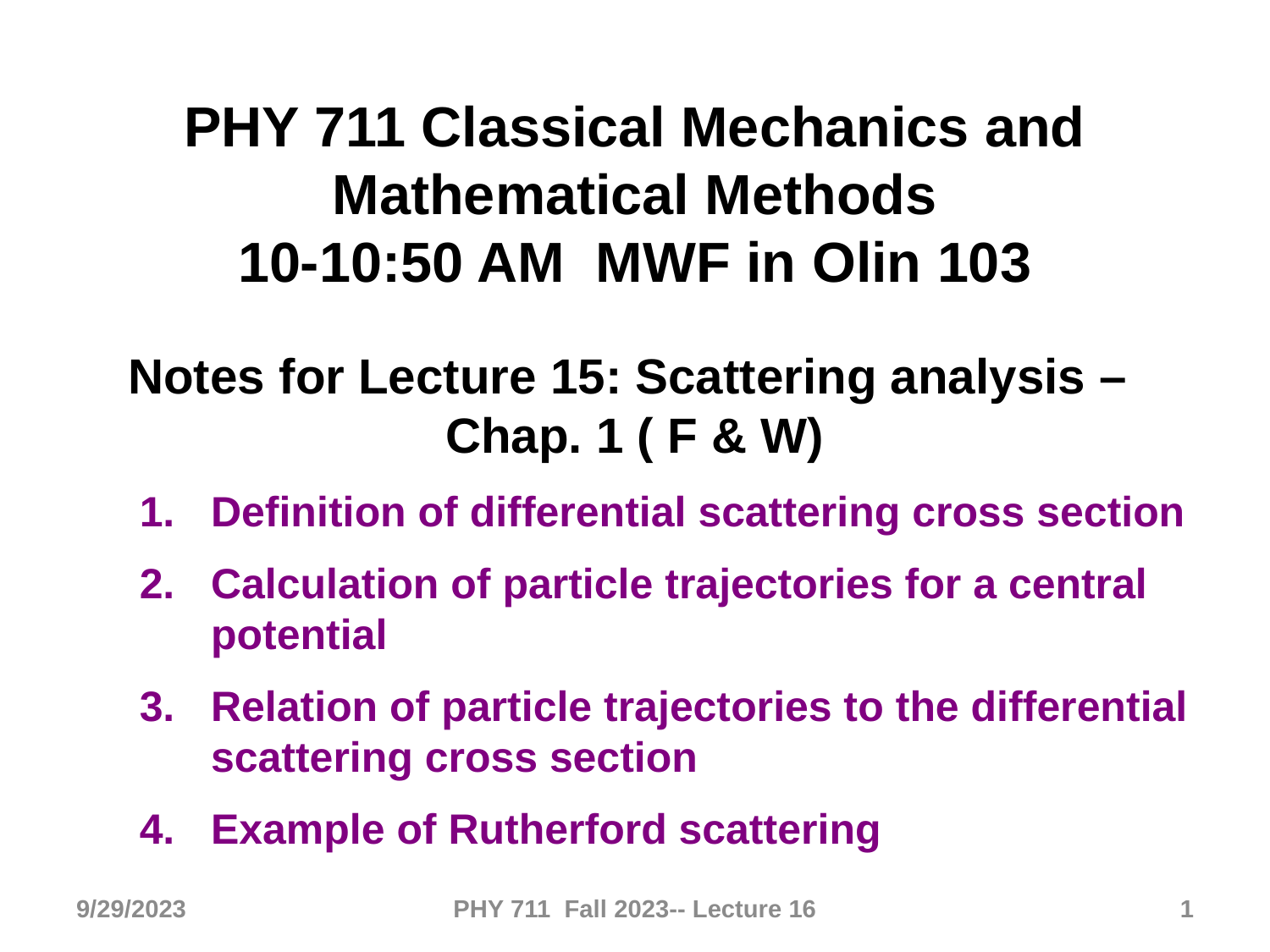

PHY 711 Classical Mechanics and Mathematical Methods
10-10:50 AM  MWF in Olin 103

Notes for Lecture 15: Scattering analysis –
Chap. 1 ( F & W)
Definition of differential scattering cross section
Calculation of particle trajectories for a central potential
Relation of particle trajectories to the differential scattering cross section
Example of Rutherford scattering

9/29/2023
PHY 711  Fall 2023-- Lecture 16
1